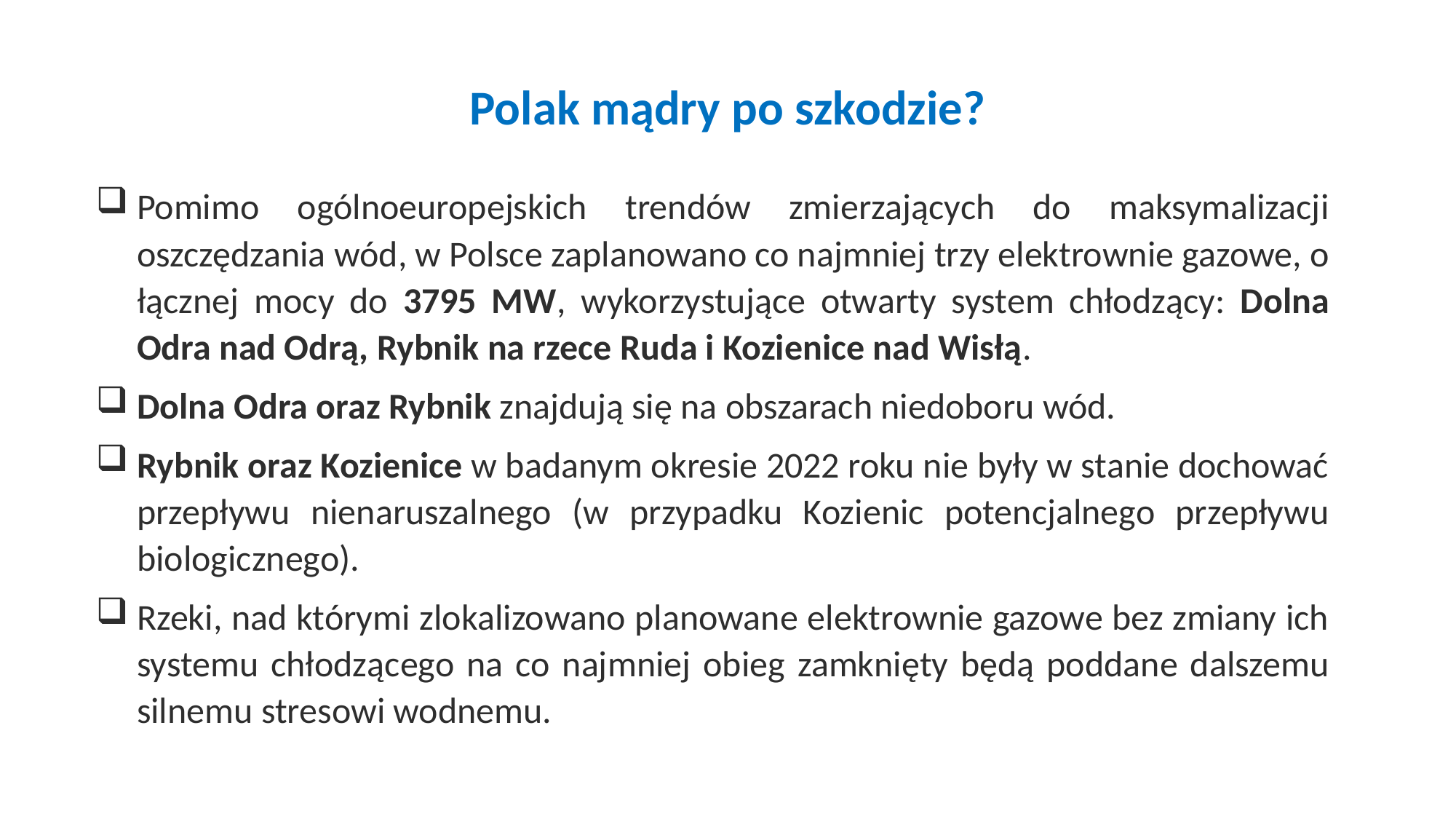

# Polak mądry po szkodzie?
Pomimo ogólnoeuropejskich trendów zmierzających do maksymalizacji oszczędzania wód, w Polsce zaplanowano co najmniej trzy elektrownie gazowe, o łącznej mocy do 3795 MW, wykorzystujące otwarty system chłodzący: Dolna Odra nad Odrą, Rybnik na rzece Ruda i Kozienice nad Wisłą.
Dolna Odra oraz Rybnik znajdują się na obszarach niedoboru wód.
Rybnik oraz Kozienice w badanym okresie 2022 roku nie były w stanie dochować przepływu nienaruszalnego (w przypadku Kozienic potencjalnego przepływu biologicznego).
Rzeki, nad którymi zlokalizowano planowane elektrownie gazowe bez zmiany ich systemu chłodzącego na co najmniej obieg zamknięty będą poddane dalszemu silnemu stresowi wodnemu.